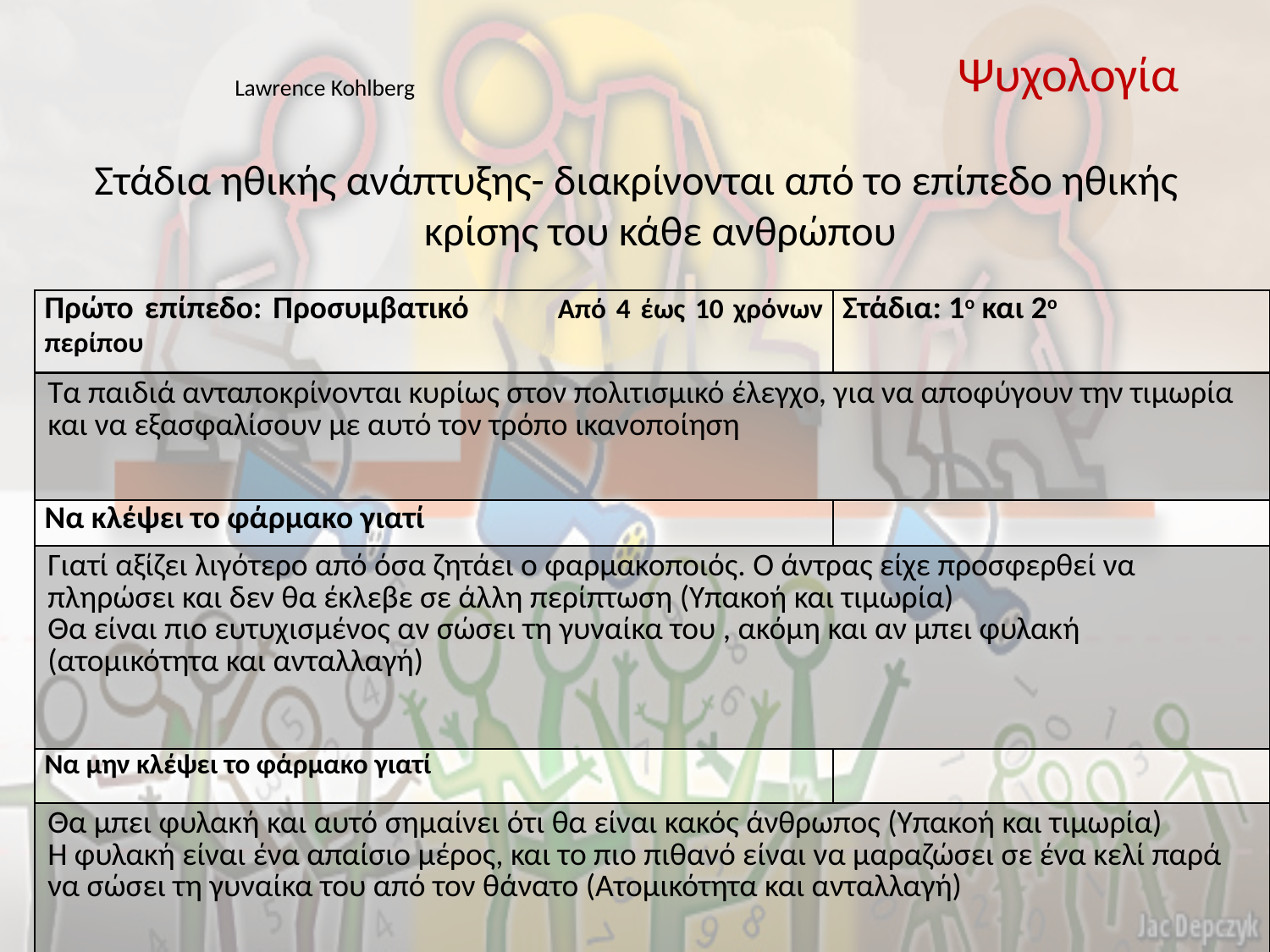

Ψυχολογία
# Lawrence Kohlberg
Στάδια ηθικής ανάπτυξης- διακρίνονται από το επίπεδο ηθικής κρίσης του κάθε ανθρώπου

| Πρώτο επίπεδο: Προσυμβατικό Από 4 έως 10 χρόνων περίπου | Στάδια: 1ο και 2ο |
| --- | --- |
| Τα παιδιά ανταποκρίνονται κυρίως στον πολιτισμικό έλεγχο, για να αποφύγουν την τιμωρία και να εξασφαλίσουν με αυτό τον τρόπο ικανοποίηση |  |
| Να κλέψει το φάρμακο γιατί |  |
| Γιατί αξίζει λιγότερο από όσα ζητάει ο φαρμακοποιός. Ο άντρας είχε προσφερθεί να πληρώσει και δεν θα έκλεβε σε άλλη περίπτωση (Υπακοή και τιμωρία) Θα είναι πιο ευτυχισμένος αν σώσει τη γυναίκα του , ακόμη και αν μπει φυλακή (ατομικότητα και ανταλλαγή) |  |
| Να μην κλέψει το φάρμακο γιατί |  |
| Θα μπει φυλακή και αυτό σημαίνει ότι θα είναι κακός άνθρωπος (Υπακοή και τιμωρία) Η φυλακή είναι ένα απαίσιο μέρος, και το πιο πιθανό είναι να μαραζώσει σε ένα κελί παρά να σώσει τη γυναίκα του από τον θάνατο (Ατομικότητα και ανταλλαγή) |  |